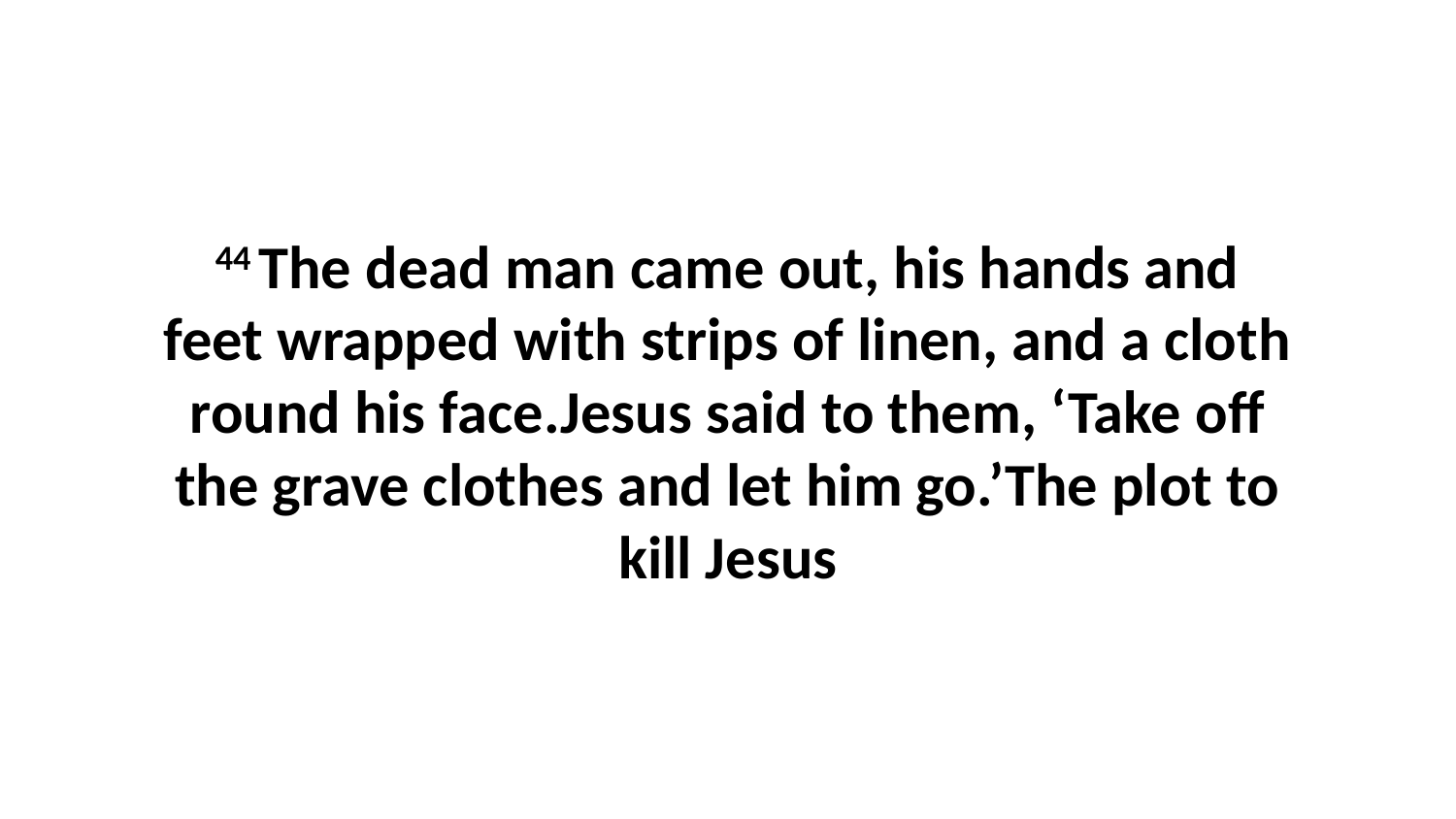

44 The dead man came out, his hands and feet wrapped with strips of linen, and a cloth round his face.Jesus said to them, ‘Take off the grave clothes and let him go.’The plot to kill Jesus